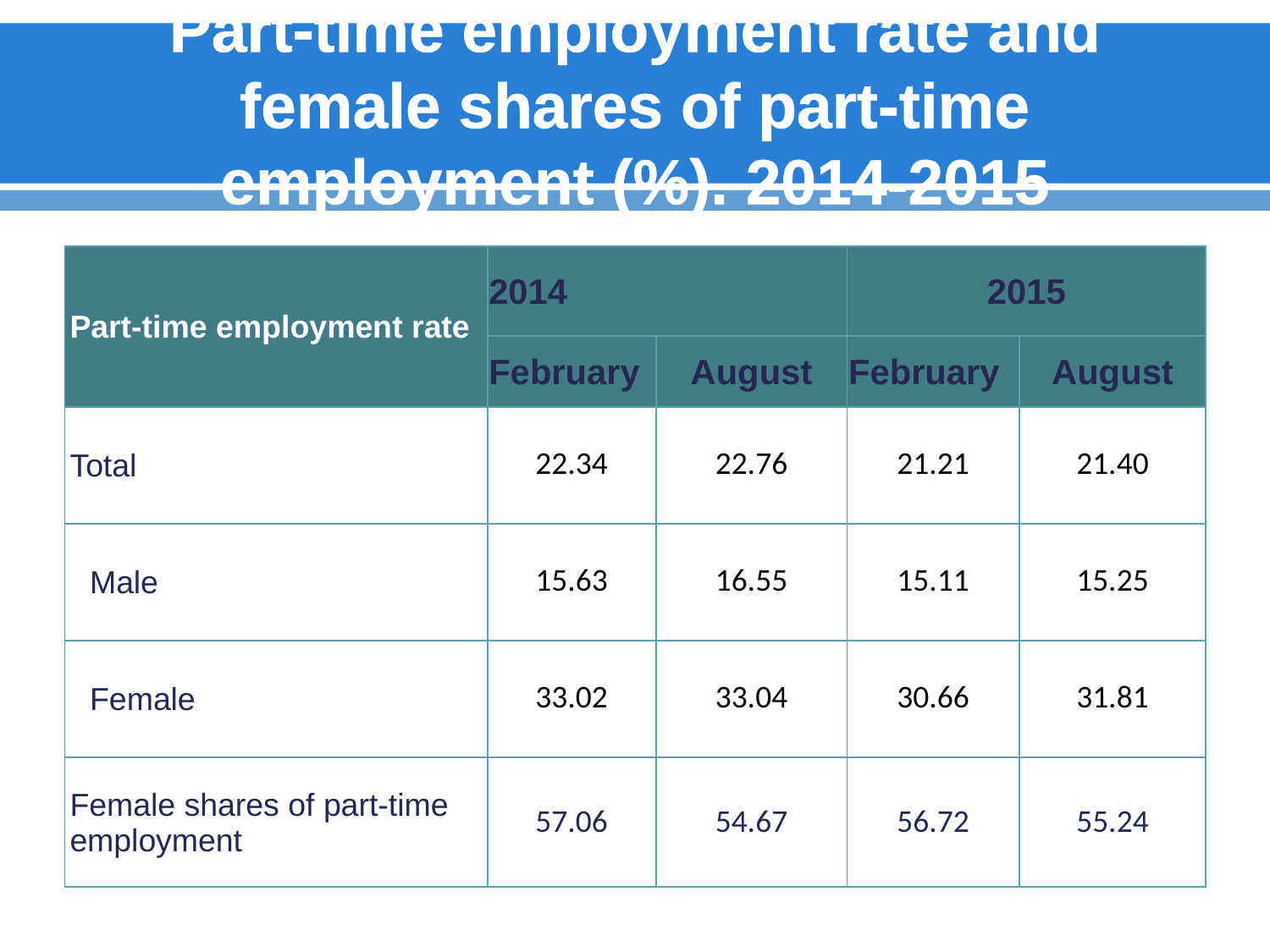

# Part-time employment rate and female shares of part-time employment (%). 2014-2015
| Part-time employment rate | 2014 |  | 2015 |  |
| --- | --- | --- | --- | --- |
|  | February | August | February | August |
| Total | 22.34 | 22.76 | 21.21 | 21.40 |
| Male | 15.63 | 16.55 | 15.11 | 15.25 |
| Female | 33.02 | 33.04 | 30.66 | 31.81 |
| Female shares of part-time employment | 57.06 | 54.67 | 56.72 | 55.24 |